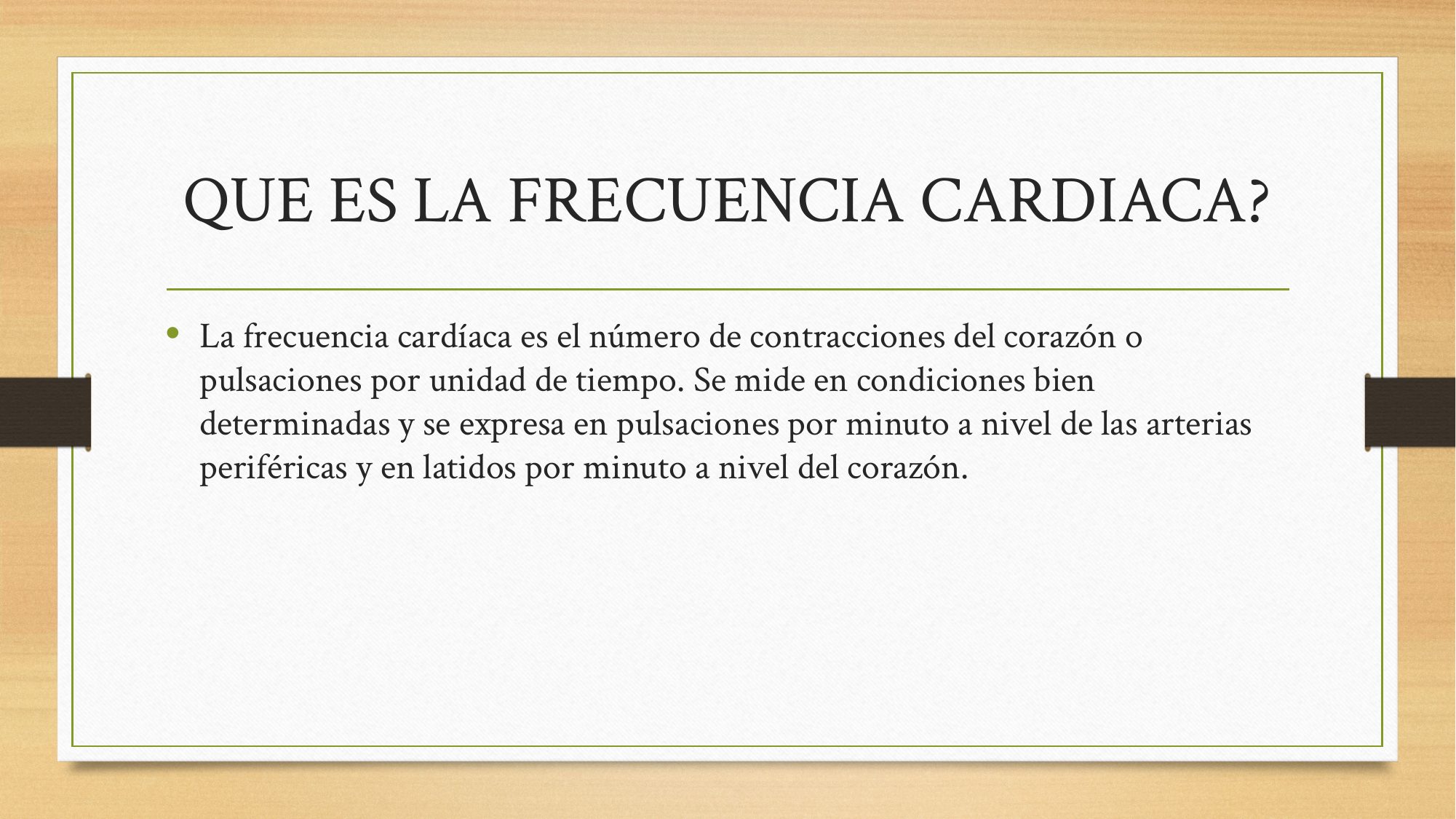

# QUE ES LA FRECUENCIA CARDIACA?
La frecuencia cardíaca​ es el número de contracciones del corazón o pulsaciones por unidad de tiempo. Se mide en condiciones bien determinadas y se expresa en pulsaciones por minuto a nivel de las arterias periféricas y en latidos por minuto a nivel del corazón.